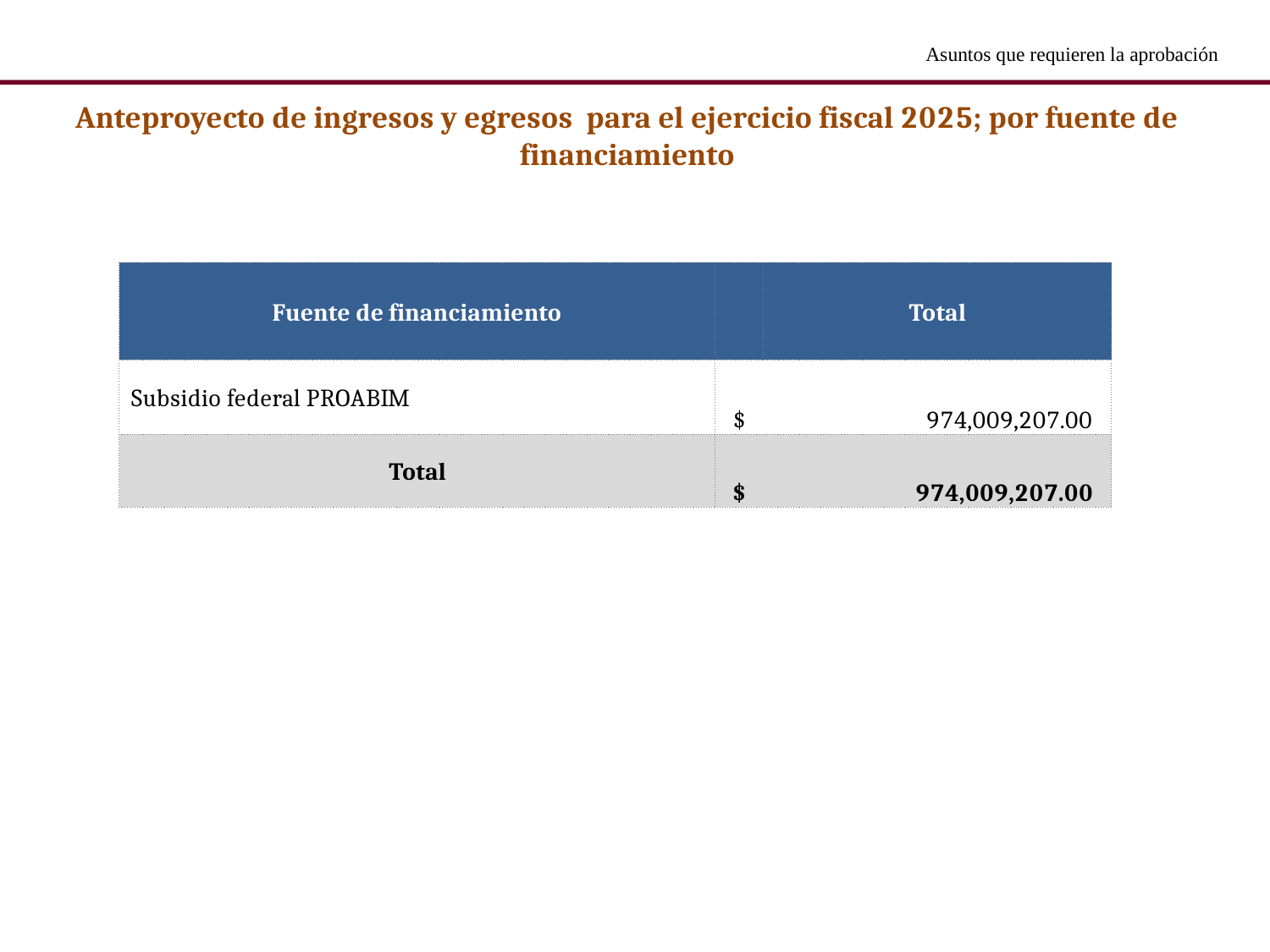

Asuntos que requieren la aprobación
Anteproyecto de ingresos y egresos  para el ejercicio fiscal 2025; por fuente de financiamiento
| Fuente de financiamiento |  | Total |
| --- | --- | --- |
| Subsidio federal PROABIM | $ 974,009,207.00 |  |
| Total | $ 974,009,207.00 |  |